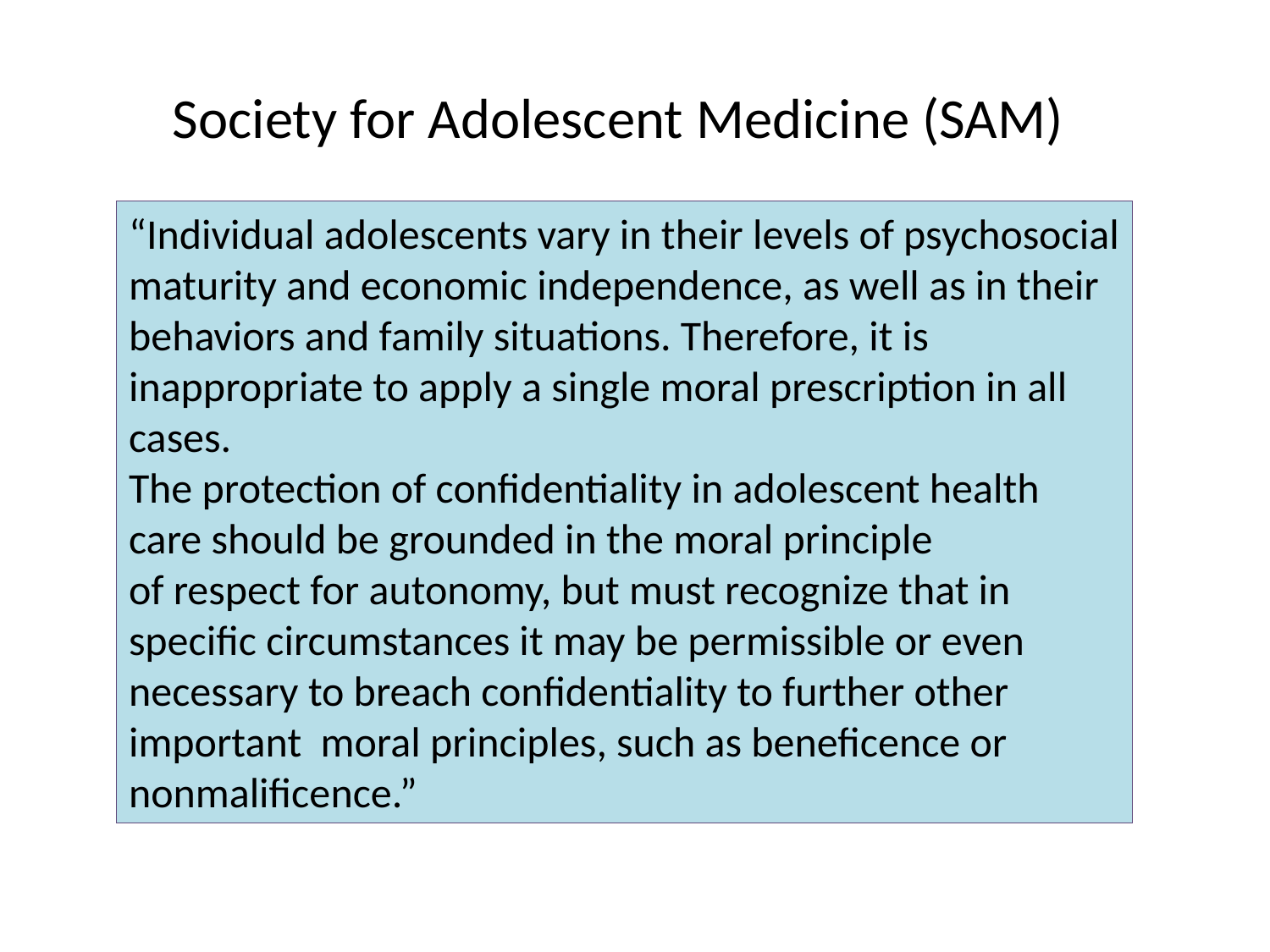

Society for Adolescent Medicine (SAM)
“Individual adolescents vary in their levels of psychosocial maturity and economic independence, as well as in their behaviors and family situations. Therefore, it is  inappropriate to apply a single moral prescription in all cases.
The protection of confidentiality in adolescent health care should be grounded in the moral principle
of respect for autonomy, but must recognize that in specific circumstances it may be permissible or even necessary to breach confidentiality to further other important  moral principles, such as beneficence or nonmalificence.”